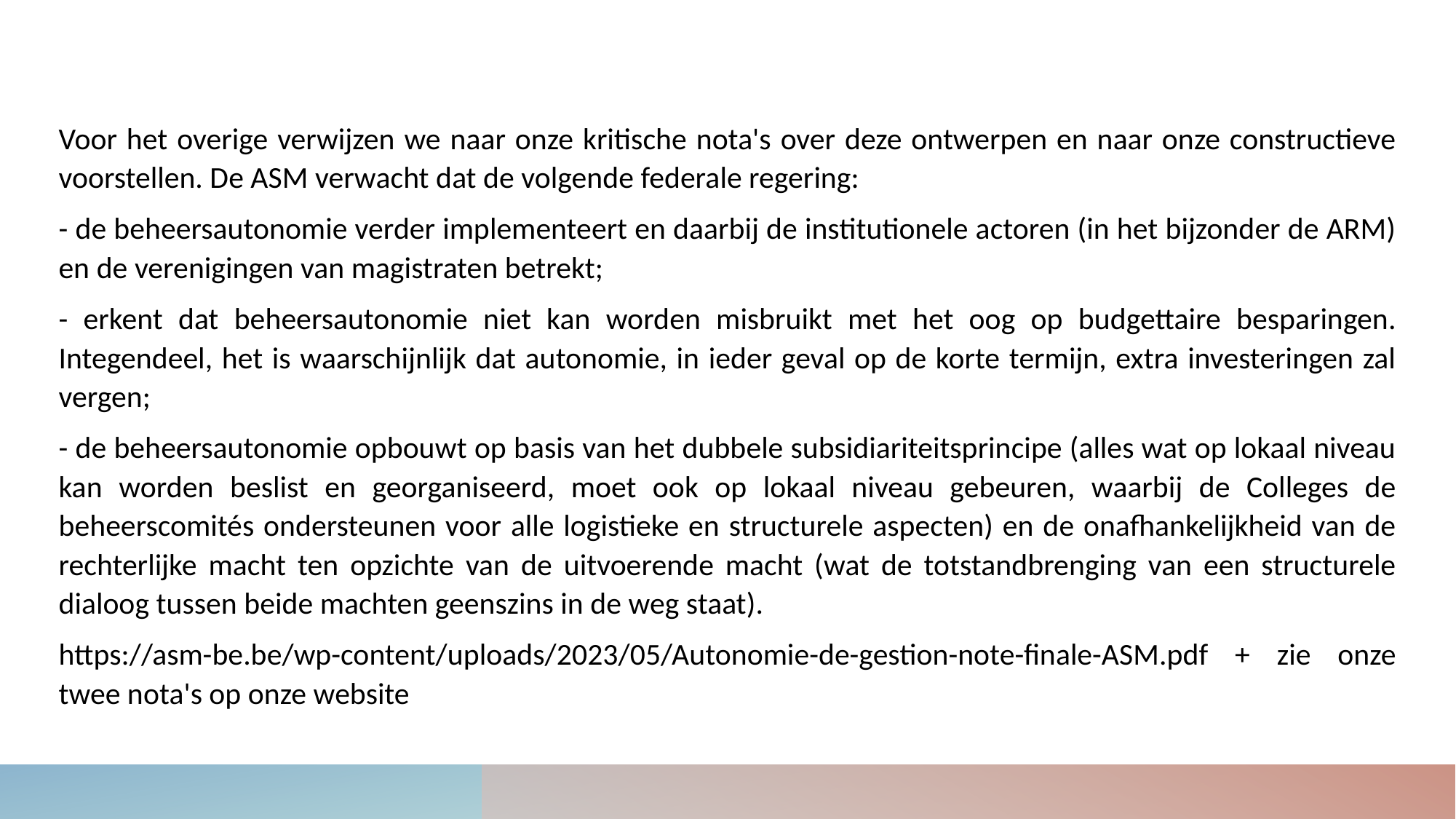

Voor het overige verwijzen we naar onze kritische nota's over deze ontwerpen en naar onze constructieve voorstellen. De ASM verwacht dat de volgende federale regering:
- de beheersautonomie verder implementeert en daarbij de institutionele actoren (in het bijzonder de ARM) en de verenigingen van magistraten betrekt;
- erkent dat beheersautonomie niet kan worden misbruikt met het oog op budgettaire besparingen. Integendeel, het is waarschijnlijk dat autonomie, in ieder geval op de korte termijn, extra investeringen zal vergen;
- de beheersautonomie opbouwt op basis van het dubbele subsidiariteitsprincipe (alles wat op lokaal niveau kan worden beslist en georganiseerd, moet ook op lokaal niveau gebeuren, waarbij de Colleges de beheerscomités ondersteunen voor alle logistieke en structurele aspecten) en de onafhankelijkheid van de rechterlijke macht ten opzichte van de uitvoerende macht (wat de totstandbrenging van een structurele dialoog tussen beide machten geenszins in de weg staat).
https://asm-be.be/wp-content/uploads/2023/05/Autonomie-de-gestion-note-finale-ASM.pdf + zie onze twee nota's op onze website